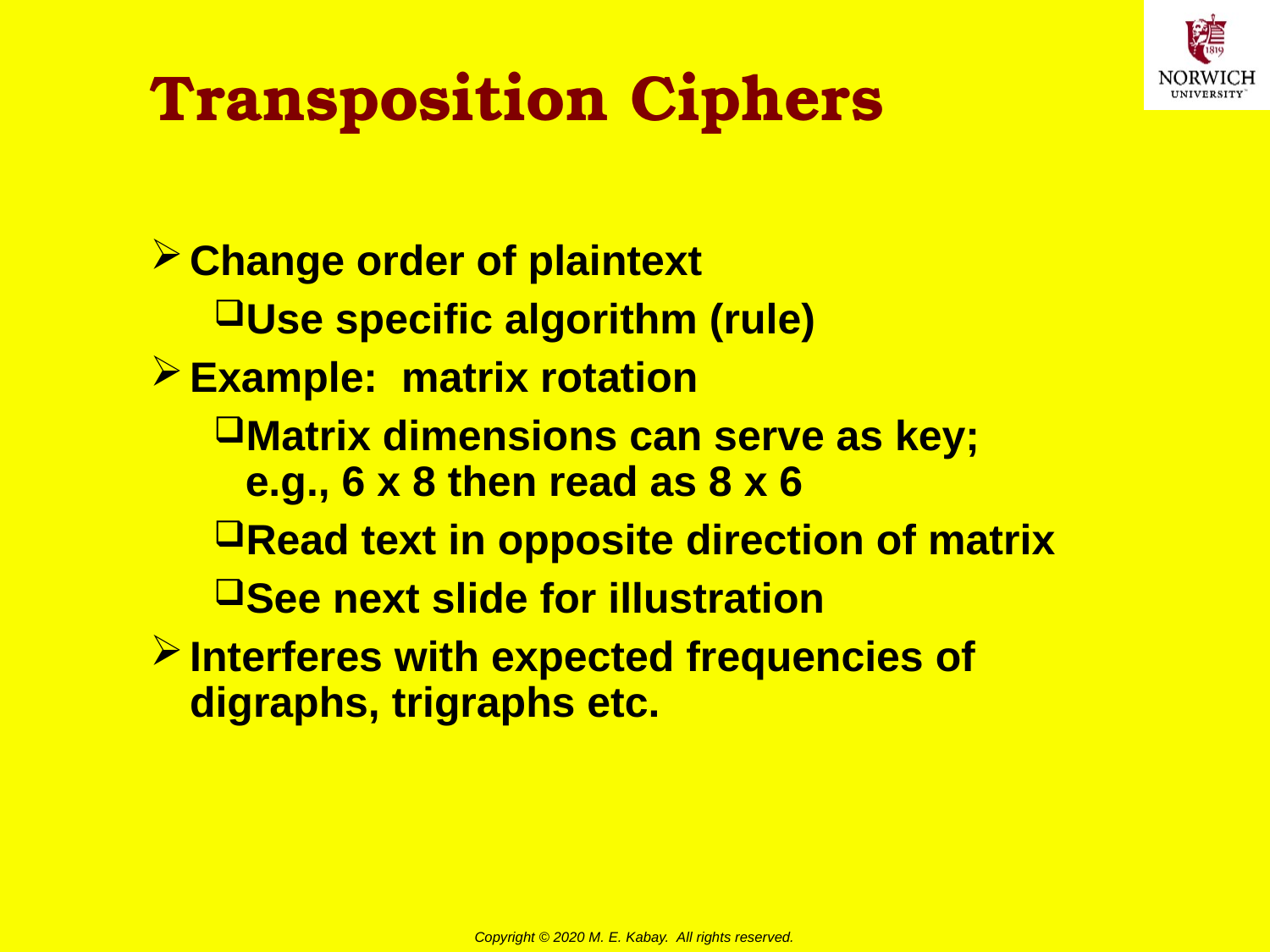

# Transposition Ciphers
Change order of plaintext
Use specific algorithm (rule)
Example:  matrix rotation
Matrix dimensions can serve as key;
e.g., 6 x 8 then read as 8 x 6
Read text in opposite direction of matrix
See next slide for illustration
Interferes with expected frequencies of digraphs, trigraphs etc.